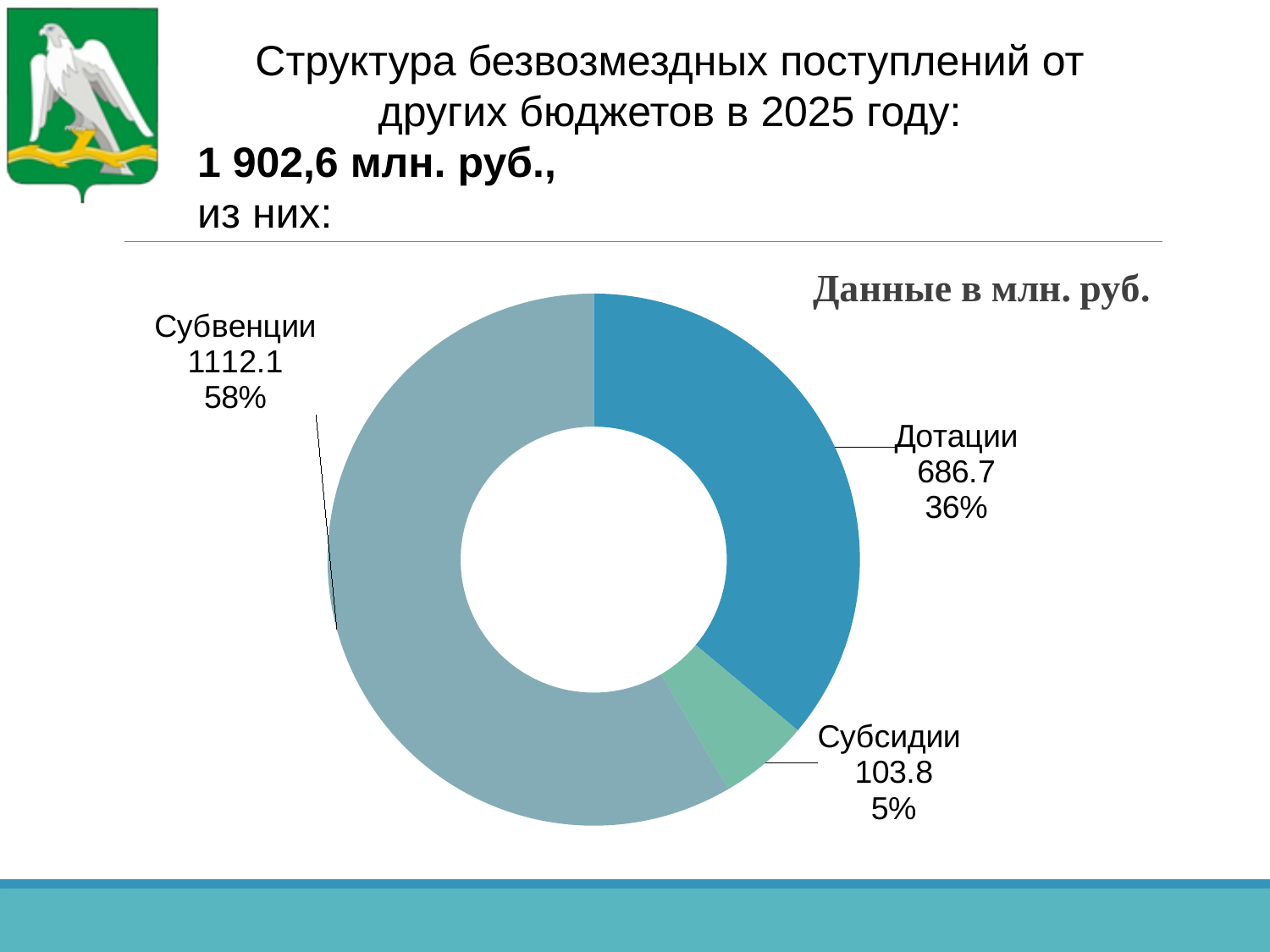

Структура безвозмездных поступлений от других бюджетов в 2025 году:
1 902,6 млн. руб.,
из них:

### Chart:

| Category | Данные в млн. руб. |
|---|---|
| Дотации | 686.7 |
| Субсидии  | 103.8 |
| Субвенции | 1112.1 |